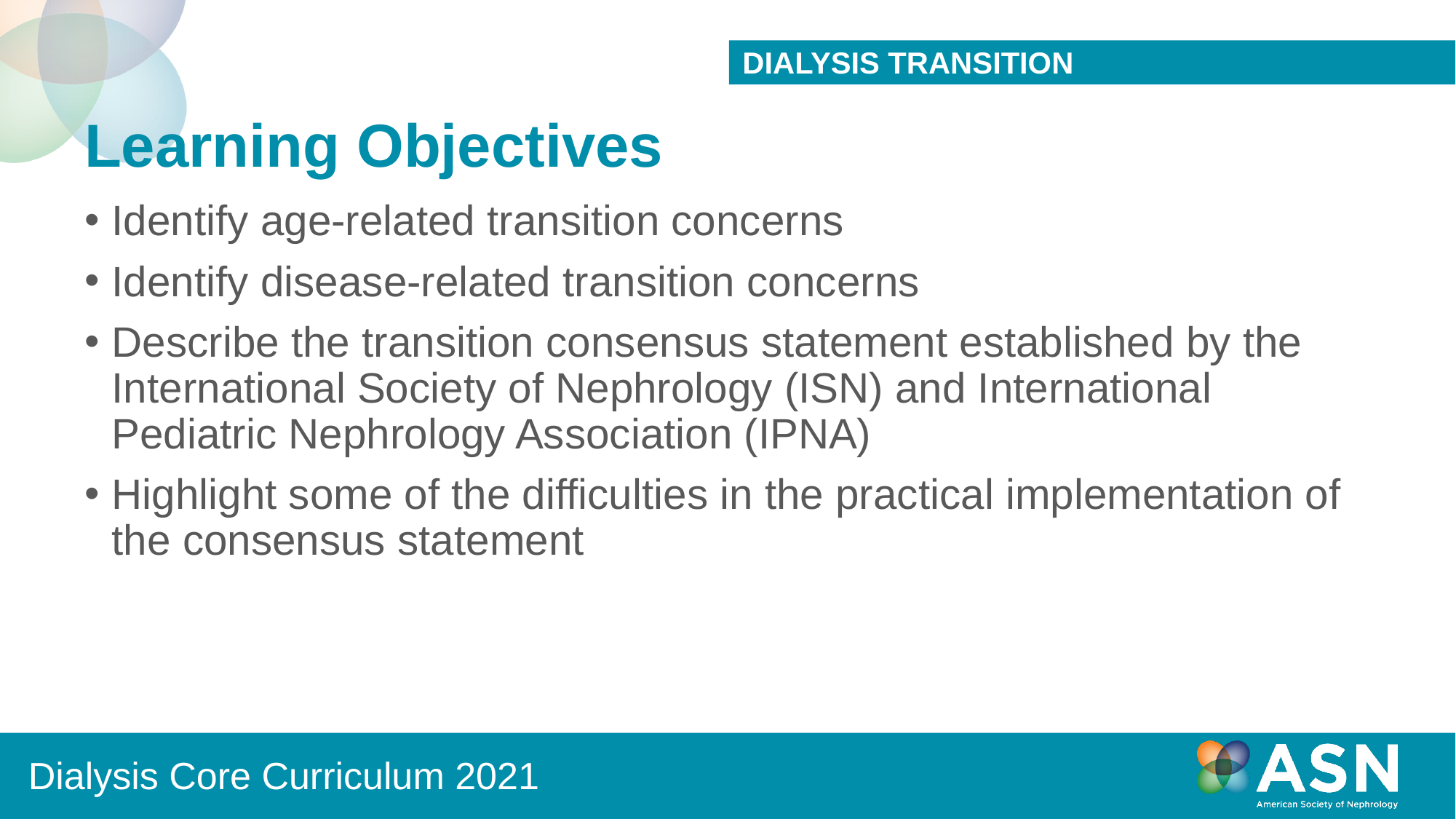

Dialysis Transition
# Learning Objectives
Identify age-related transition concerns
Identify disease-related transition concerns
Describe the transition consensus statement established by the International Society of Nephrology (ISN) and International Pediatric Nephrology Association (IPNA)
Highlight some of the difficulties in the practical implementation of the consensus statement
Dialysis Core Curriculum 2021